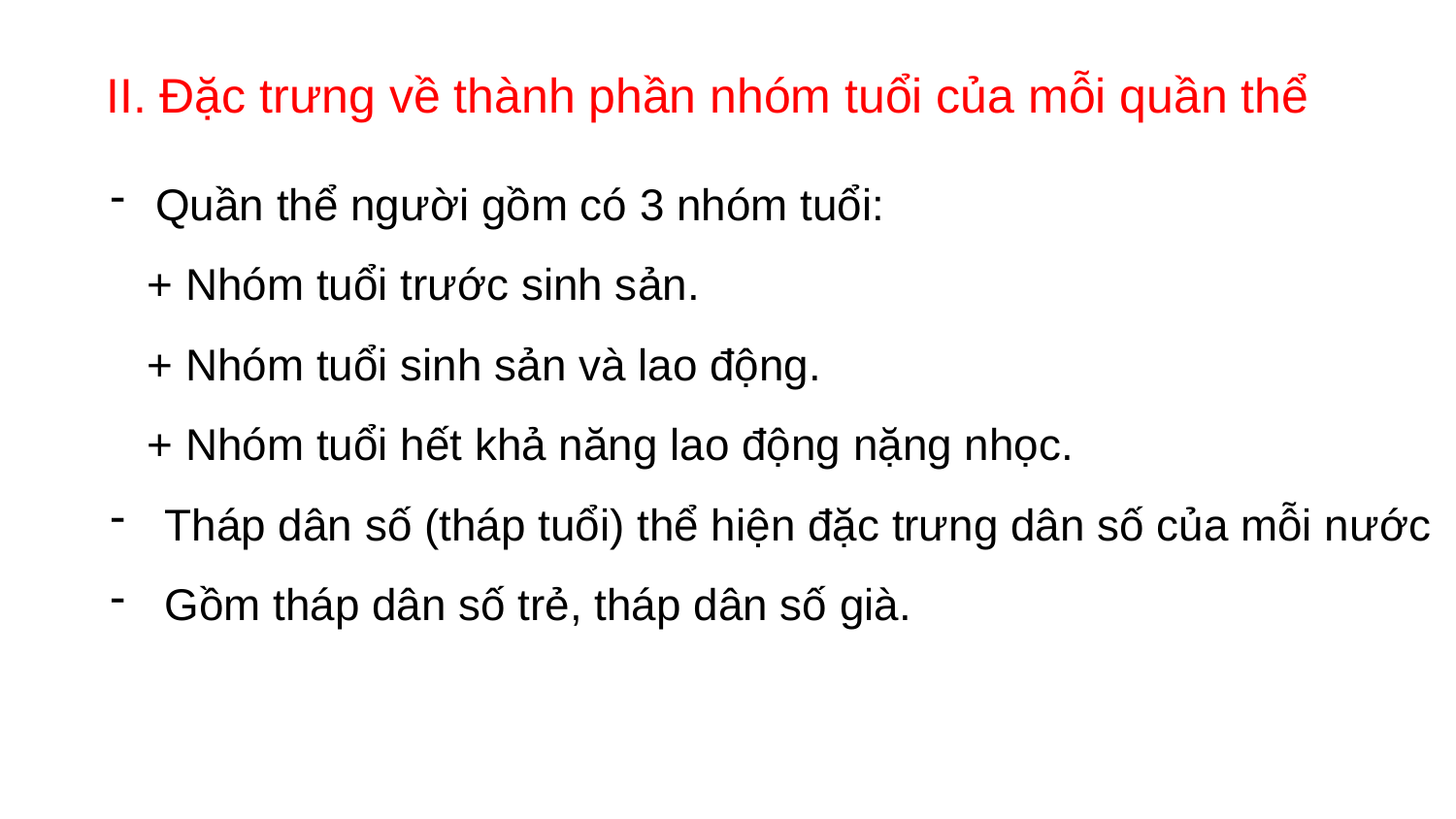

II. Đặc trưng về thành phần nhóm tuổi của mỗi quần thể
Quần thể người gồm có 3 nhóm tuổi:
   + Nhóm tuổi trước sinh sản.
   + Nhóm tuổi sinh sản và lao động.
   + Nhóm tuổi hết khả năng lao động nặng nhọc.
Tháp dân số (tháp tuổi) thể hiện đặc trưng dân số của mỗi nước
Gồm tháp dân số trẻ, tháp dân số già.